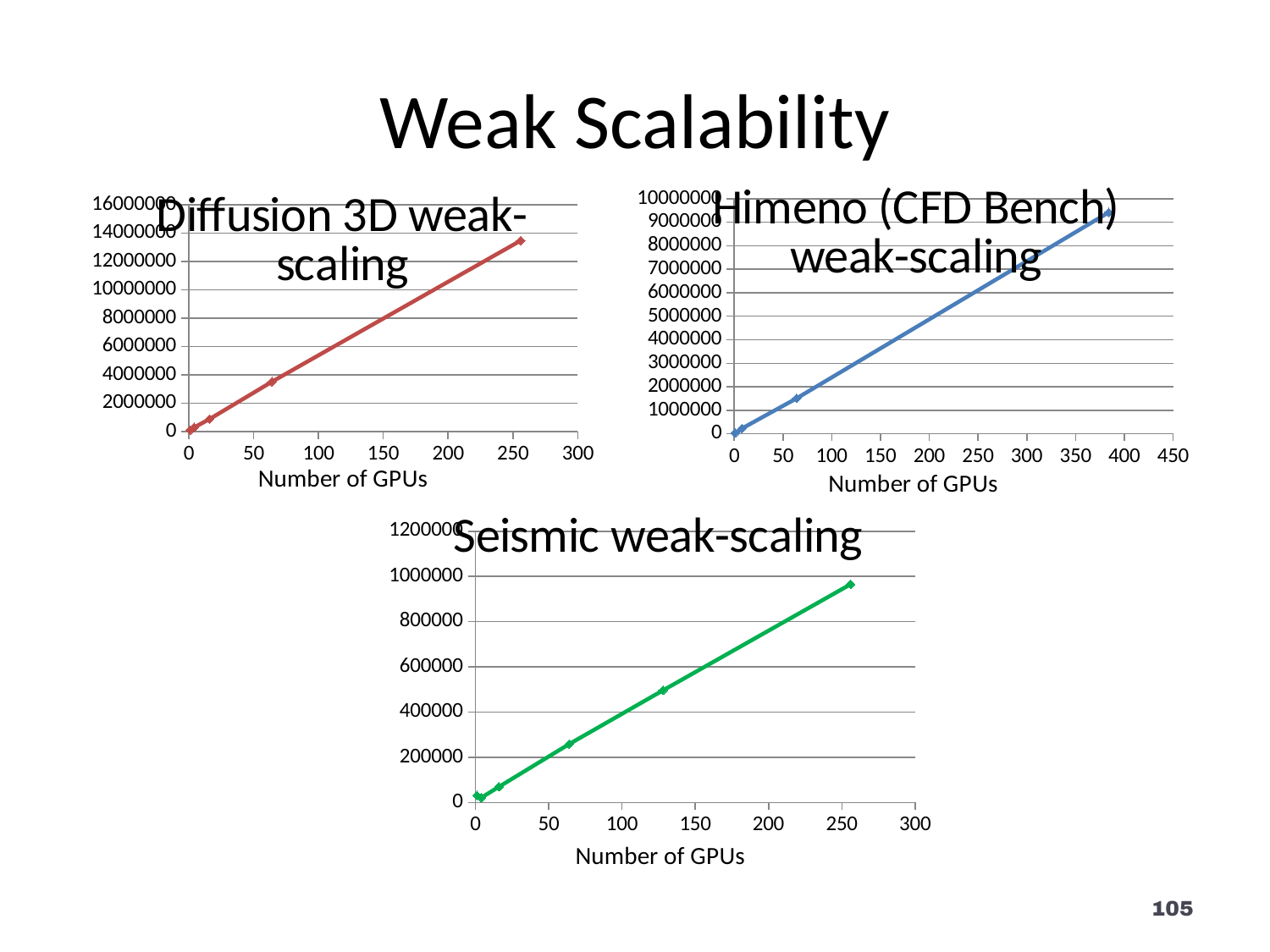

# Weak Scalability

### Chart: Himeno (CFD Bench) weak-scaling

| Category |  |
|---|---|

### Chart: Diffusion 3D weak-scaling

| Category |  |
|---|---|

### Chart: Seismic weak-scaling

| Category |  |
|---|---|
105